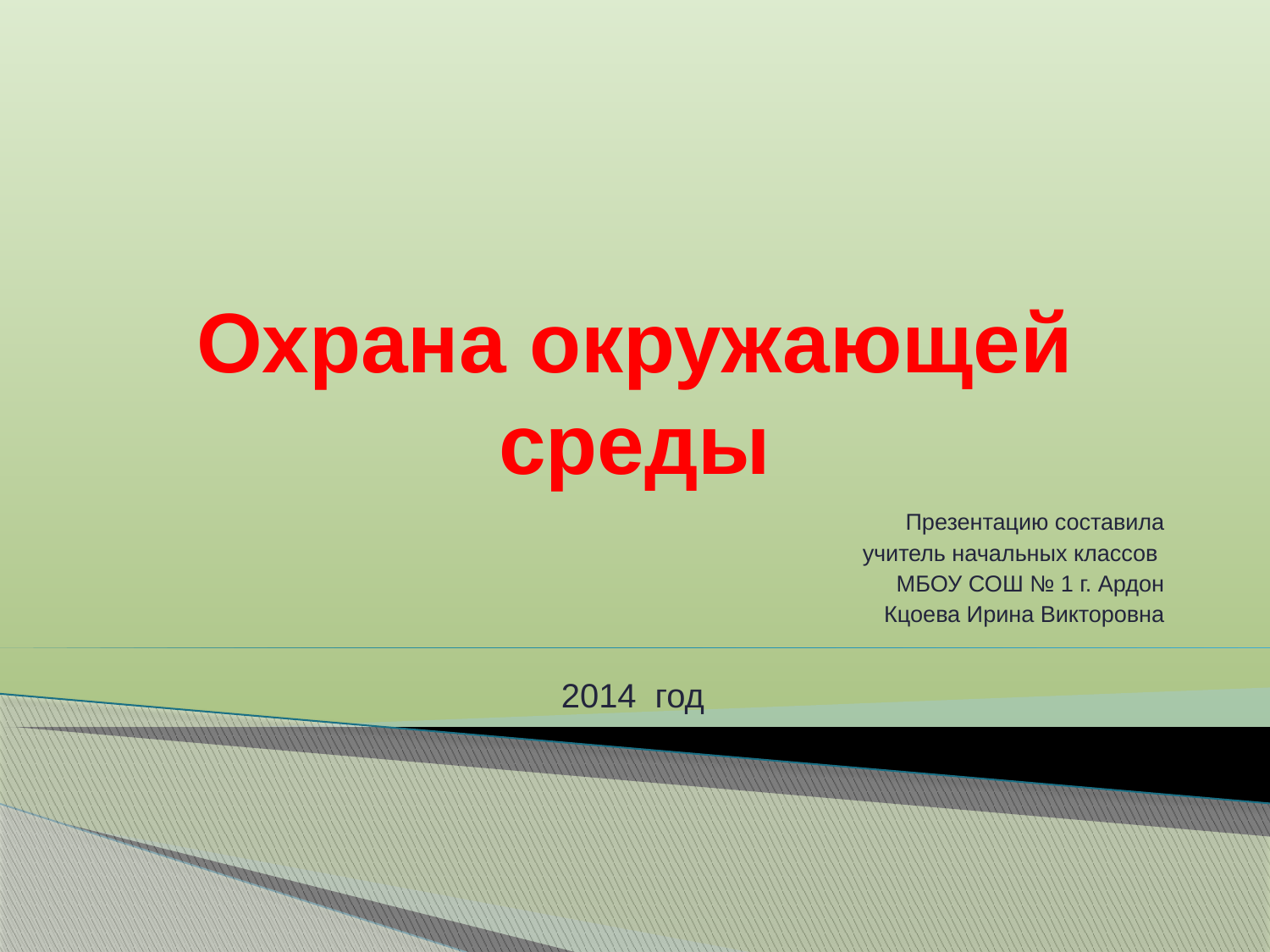

# Охрана окружающей среды
Презентацию составила
 учитель начальных классов
МБОУ СОШ № 1 г. Ардон
Кцоева Ирина Викторовна

2014  год